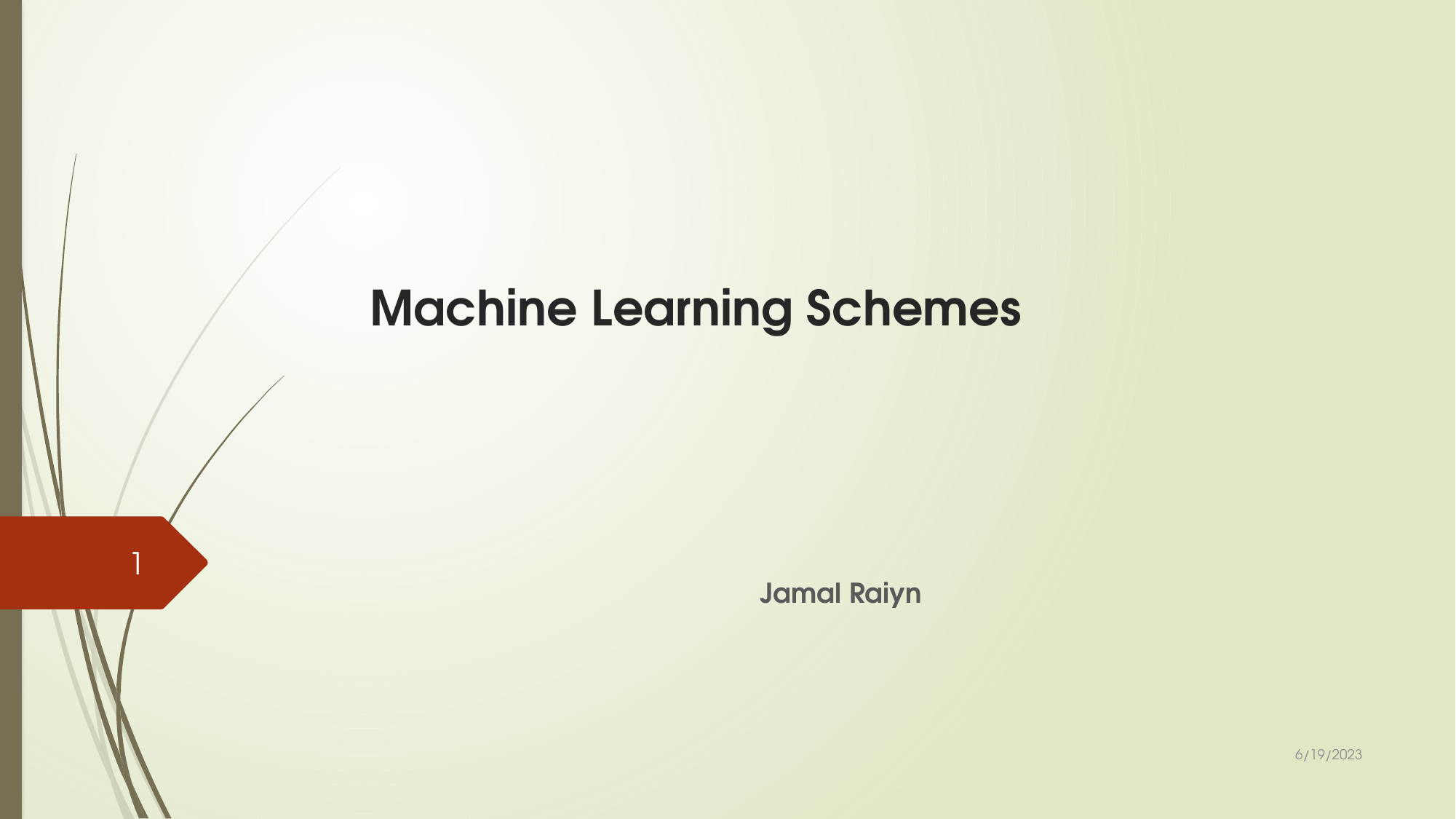

# Machine Learning Schemes
1
Jamal Raiyn
6/19/2023